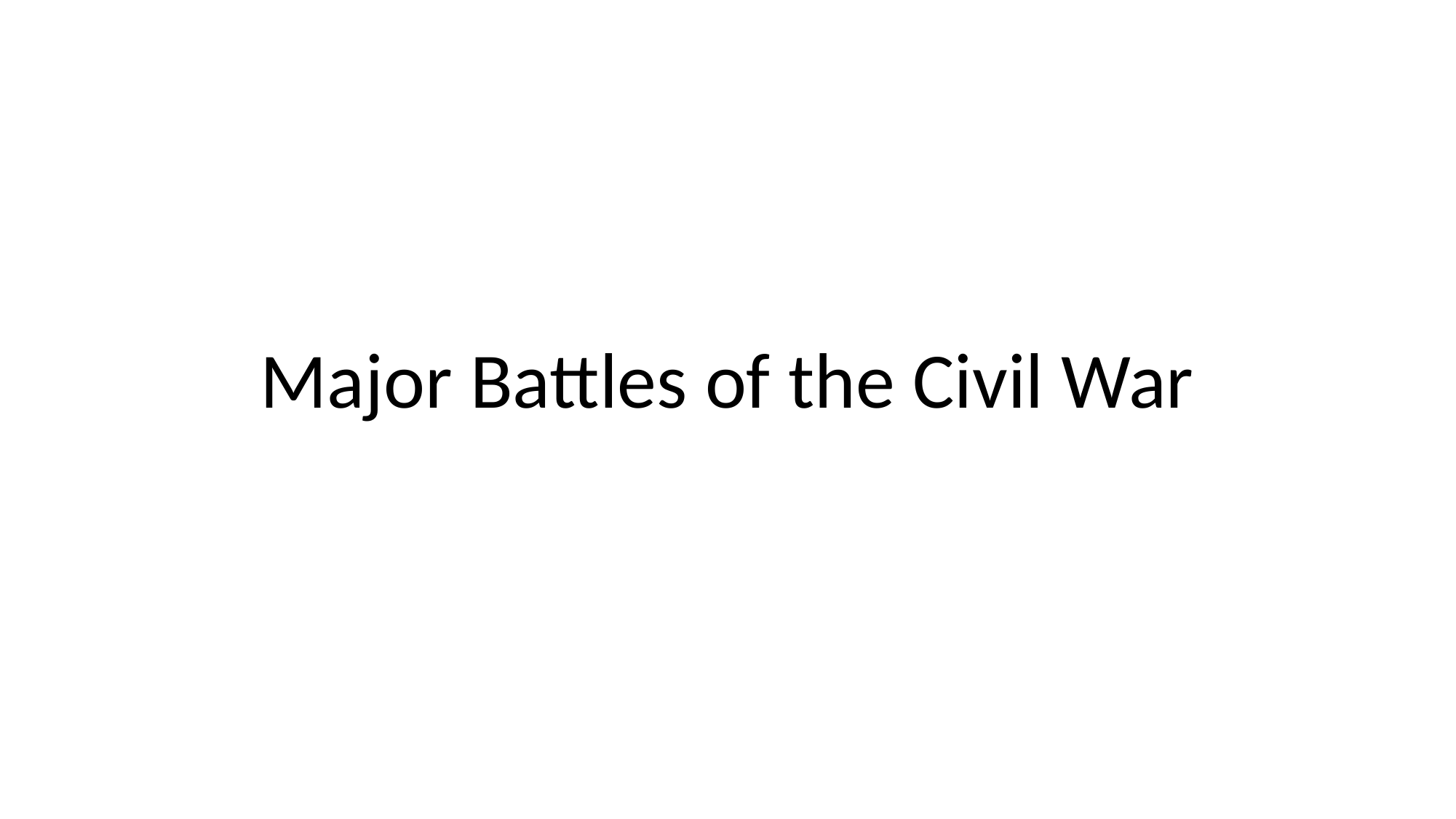

# Major Battles of the Civil War